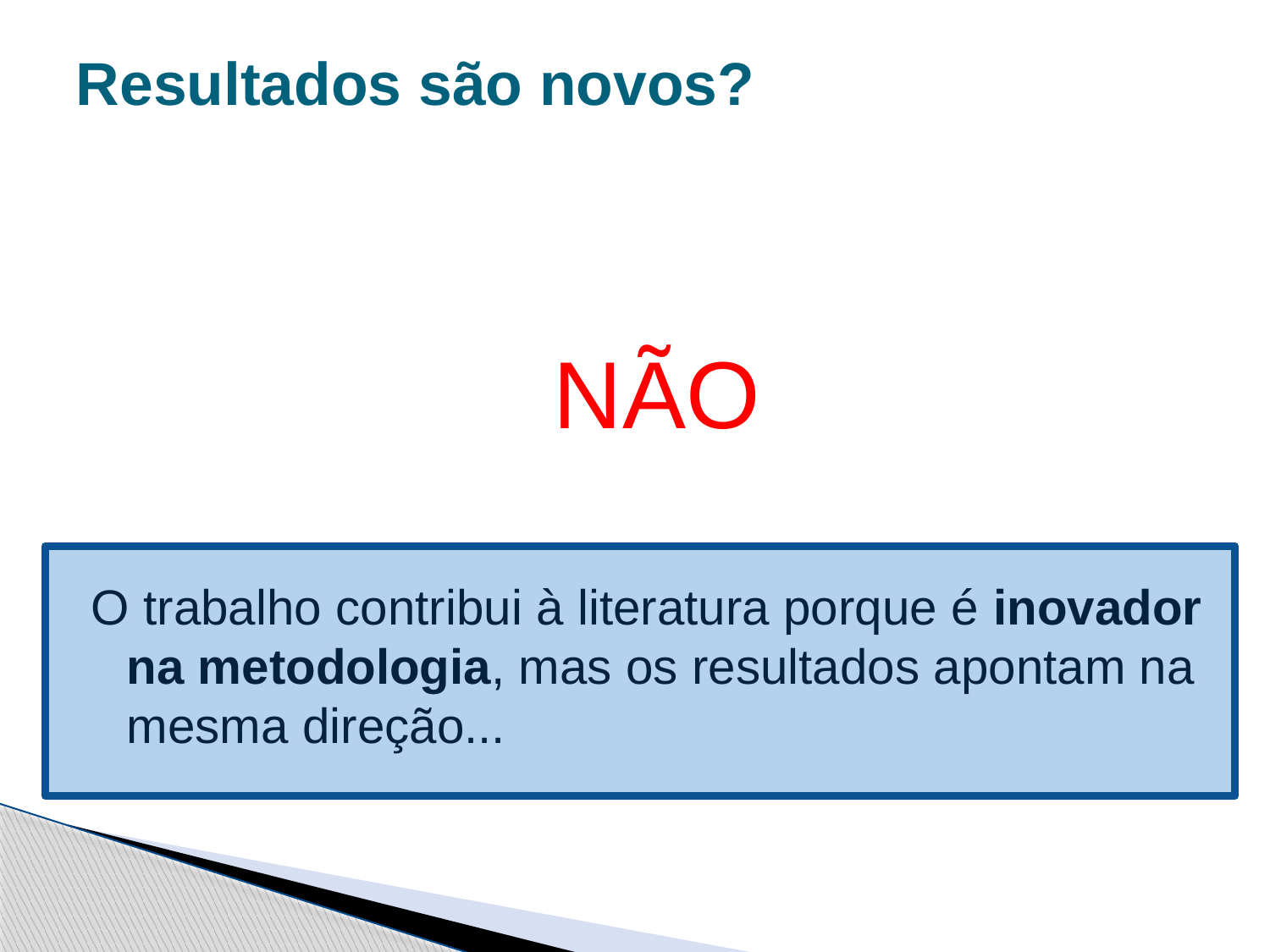

# Resultados são novos?

NÃO

O trabalho contribui à literatura porque é inovador na metodologia, mas os resultados apontam na mesma direção...